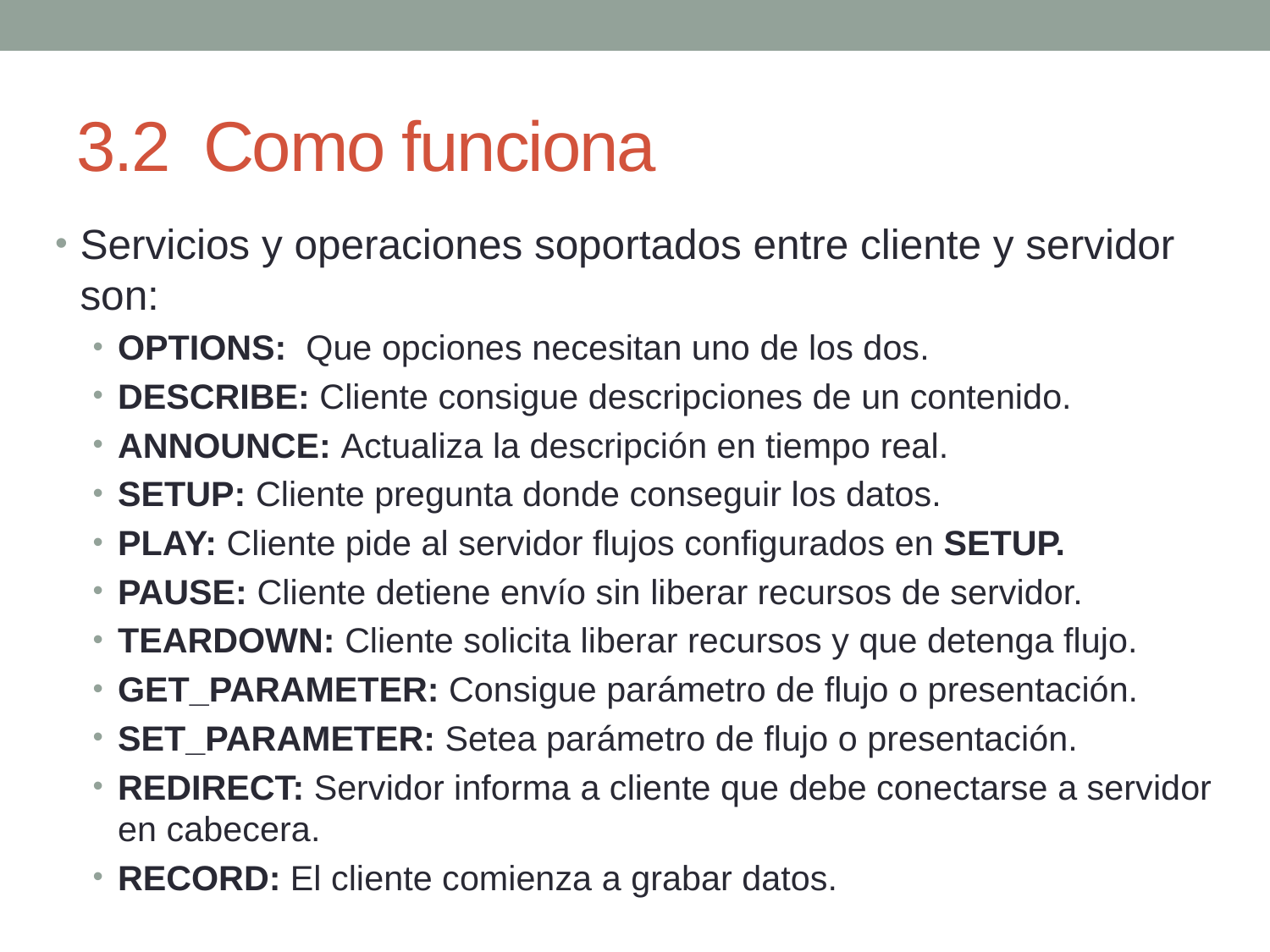

# 3.2	Como funciona
Servicios y operaciones soportados entre cliente y servidor son:
OPTIONS:  Que opciones necesitan uno de los dos.
DESCRIBE: Cliente consigue descripciones de un contenido.
ANNOUNCE: Actualiza la descripción en tiempo real.
SETUP: Cliente pregunta donde conseguir los datos.
PLAY: Cliente pide al servidor flujos configurados en SETUP.
PAUSE: Cliente detiene envío sin liberar recursos de servidor.
TEARDOWN: Cliente solicita liberar recursos y que detenga flujo.
GET_PARAMETER: Consigue parámetro de flujo o presentación.
SET_PARAMETER: Setea parámetro de flujo o presentación.
REDIRECT: Servidor informa a cliente que debe conectarse a servidor en cabecera.
RECORD: El cliente comienza a grabar datos.